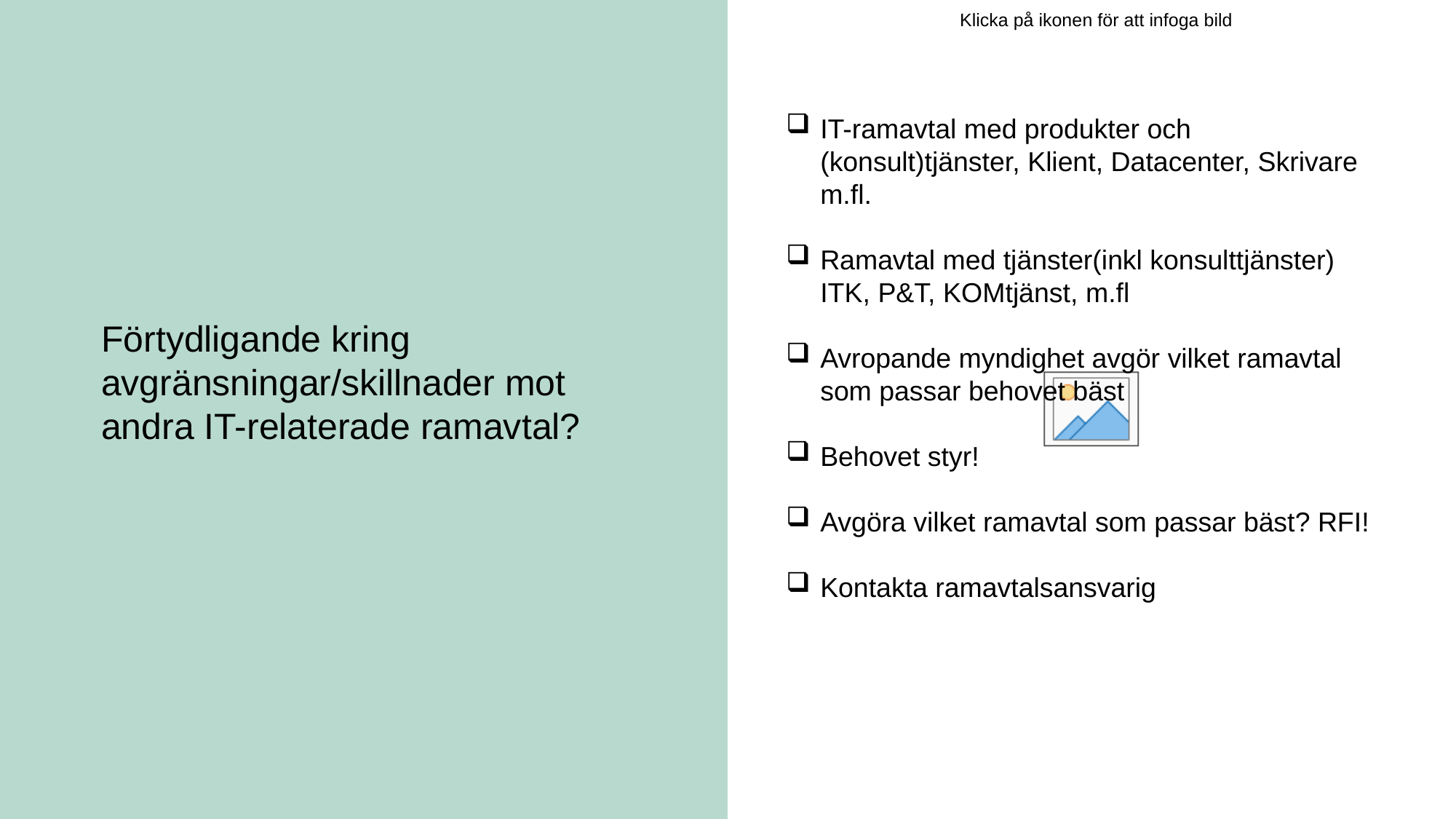

IT-ramavtal med produkter och (konsult)tjänster, Klient, Datacenter, Skrivare m.fl.

Ramavtal med tjänster(inkl konsulttjänster) ITK, P&T, KOMtjänst, m.fl

Avropande myndighet avgör vilket ramavtal som passar behovet bäst

Behovet styr!

Avgöra vilket ramavtal som passar bäst? RFI!

Kontakta ramavtalsansvarig
# Förtydligande kring avgränsningar/skillnader mot andra IT-relaterade ramavtal?